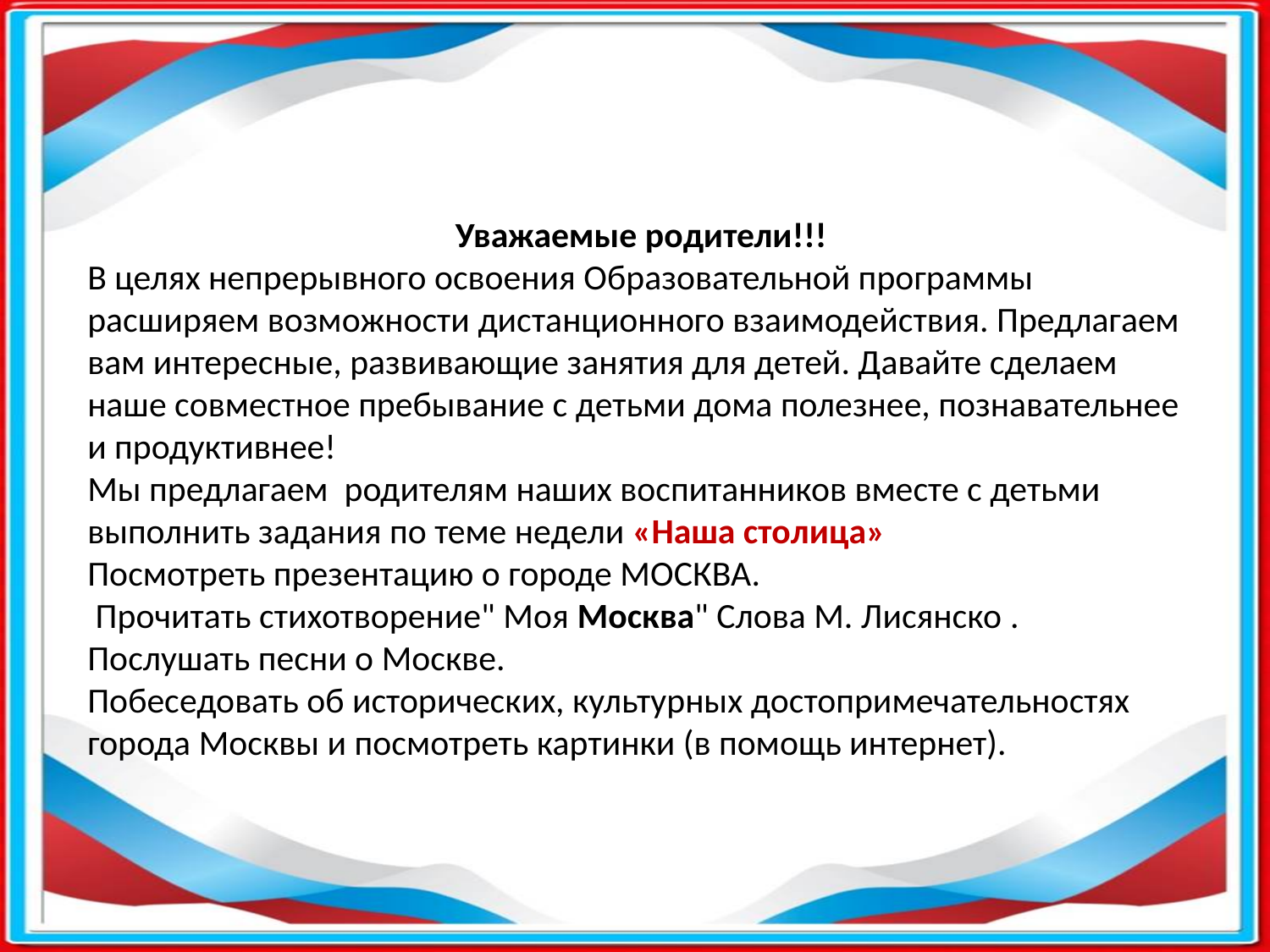

Уважаемые родители!!!
В целях непрерывного освоения Образовательной программы расширяем возможности дистанционного взаимодействия. Предлагаем вам интересные, развивающие занятия для детей. Давайте сделаем наше совместное пребывание с детьми дома полезнее, познавательнее и продуктивнее!
Мы предлагаем  родителям наших воспитанников вместе с детьми выполнить задания по теме недели «Наша столица»
Посмотреть презентацию о городе МОСКВА.
 Прочитать стихотворение" Моя Москва" Слова М. Лисянско .
Послушать песни о Москве.
Побеседовать об исторических, культурных достопримечательностях города Москвы и посмотреть картинки (в помощь интернет).